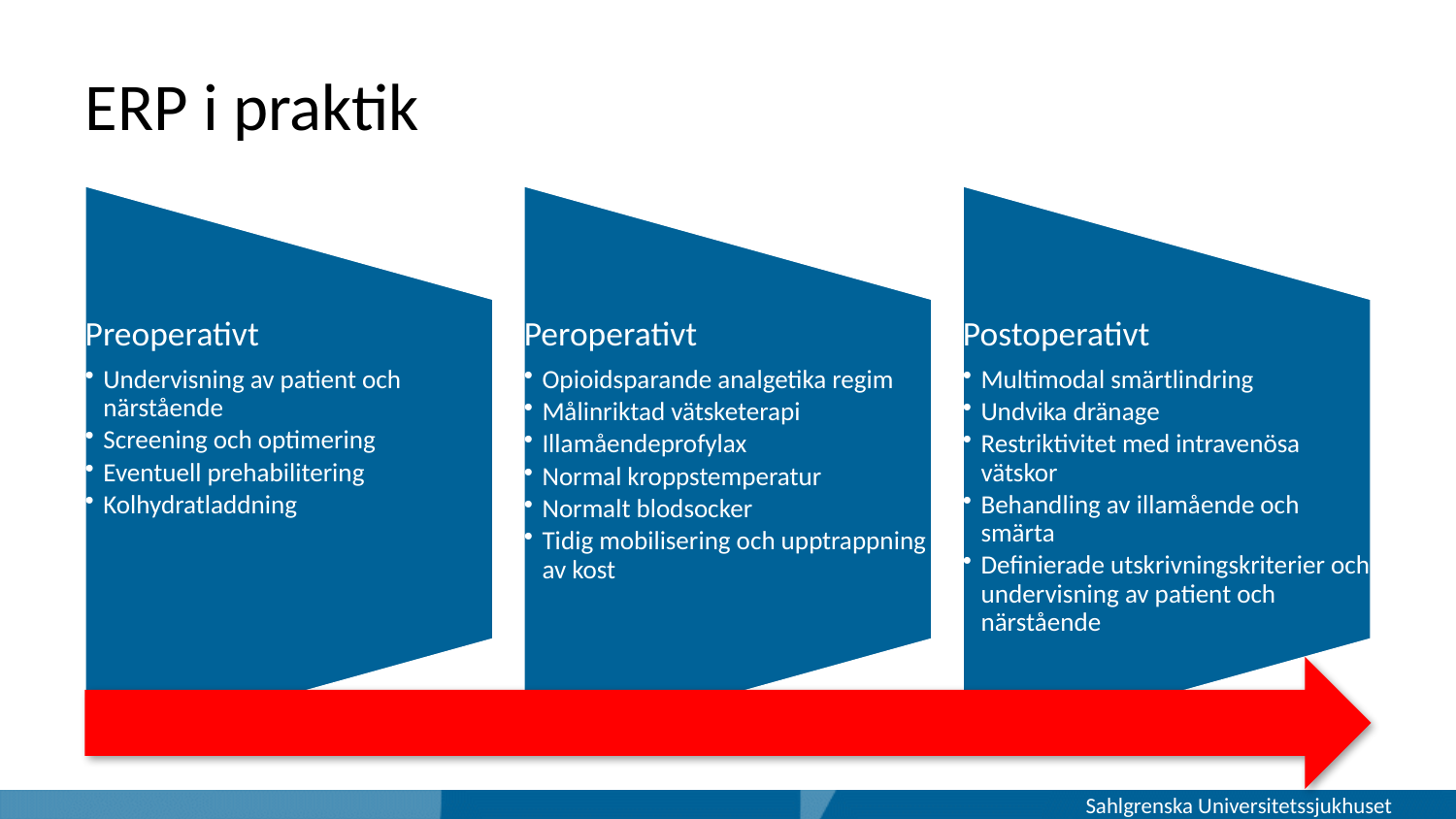

# ERP i praktik
Preoperativt
Undervisning av patient och närstående
Screening och optimering
Eventuell prehabilitering
Kolhydratladdning
Peroperativt
Opioidsparande analgetika regim
Målinriktad vätsketerapi
Illamåendeprofylax
Normal kroppstemperatur
Normalt blodsocker
Tidig mobilisering och upptrappning av kost
Postoperativt
Multimodal smärtlindring
Undvika dränage
Restriktivitet med intravenösa vätskor
Behandling av illamående och smärta
Definierade utskrivningskriterier och undervisning av patient och närstående